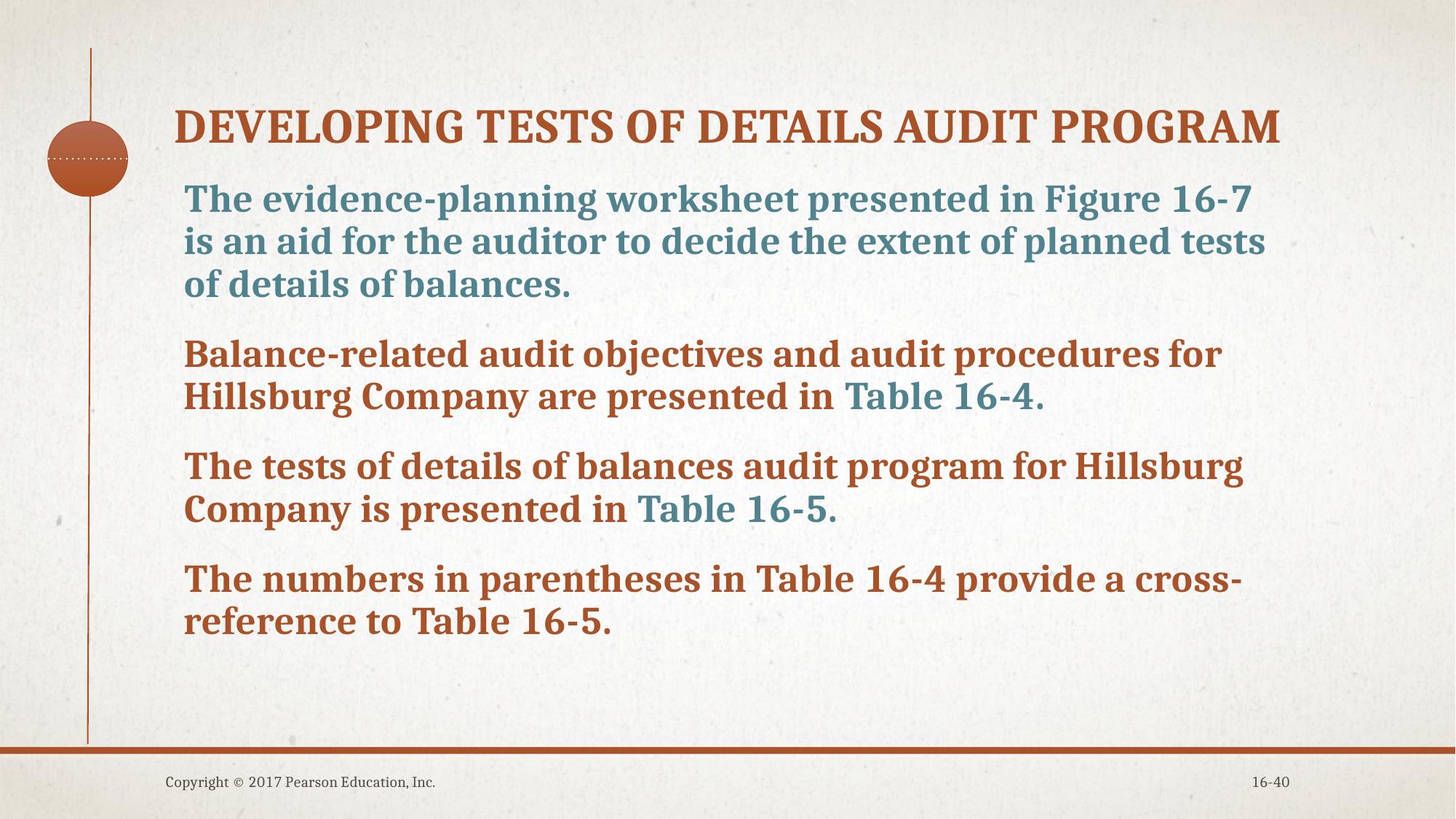

# Developing tests of details audit program

The evidence-planning worksheet presented in Figure 16-7 is an aid for the auditor to decide the extent of planned tests of details of balances.
Balance-related audit objectives and audit procedures for Hillsburg Company are presented in Table 16-4.
The tests of details of balances audit program for Hillsburg Company is presented in Table 16-5.
The numbers in parentheses in Table 16-4 provide a cross-reference to Table 16-5.
Copyright © 2017 Pearson Education, Inc.
16-40